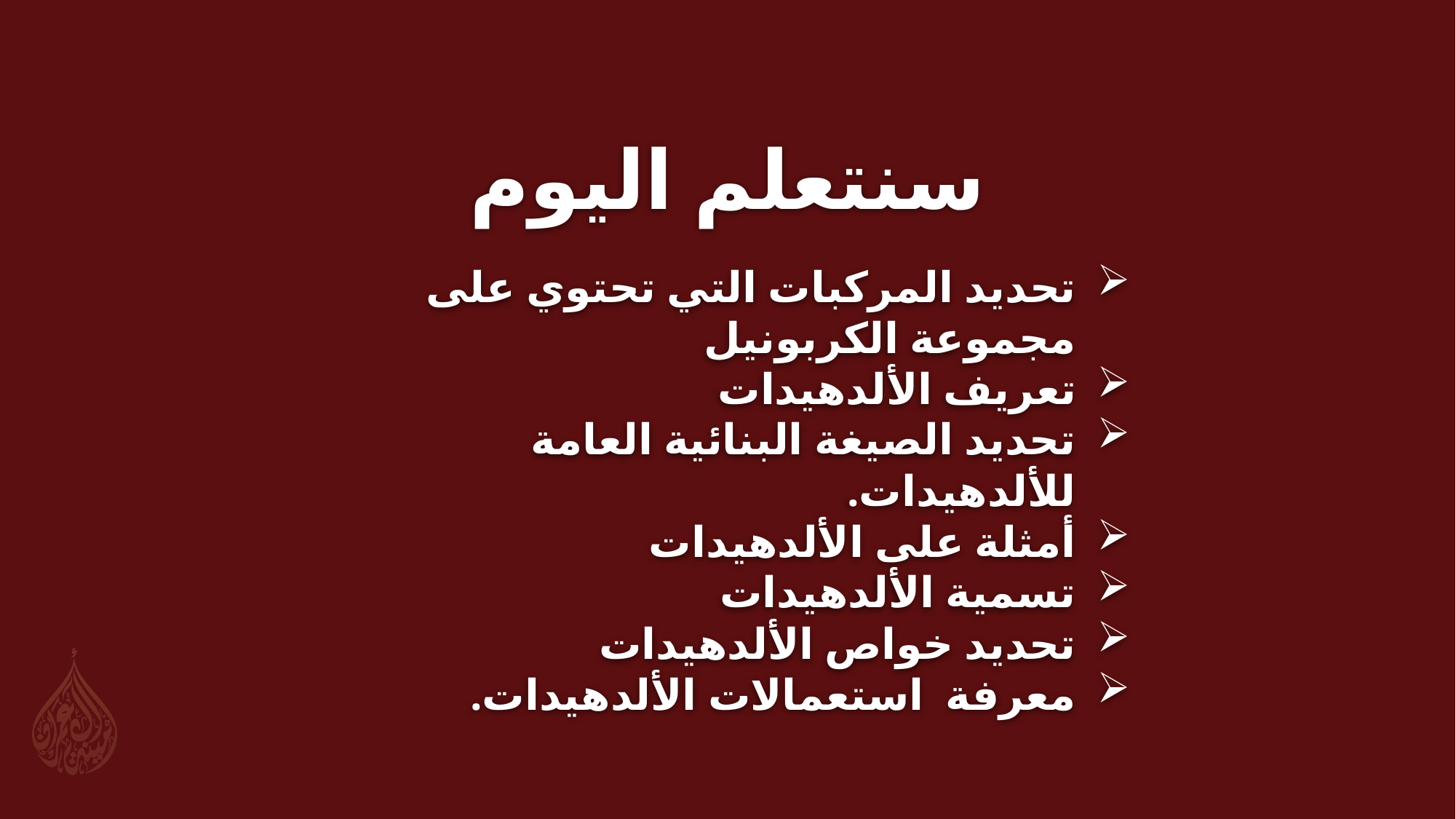

سنتعلم اليوم
تحديد المركبات التي تحتوي على مجموعة الكربونيل
تعريف الألدهيدات
تحديد الصيغة البنائية العامة للألدهيدات.
أمثلة على الألدهيدات
تسمية الألدهيدات
تحديد خواص الألدهيدات
معرفة  استعمالات الألدهيدات.